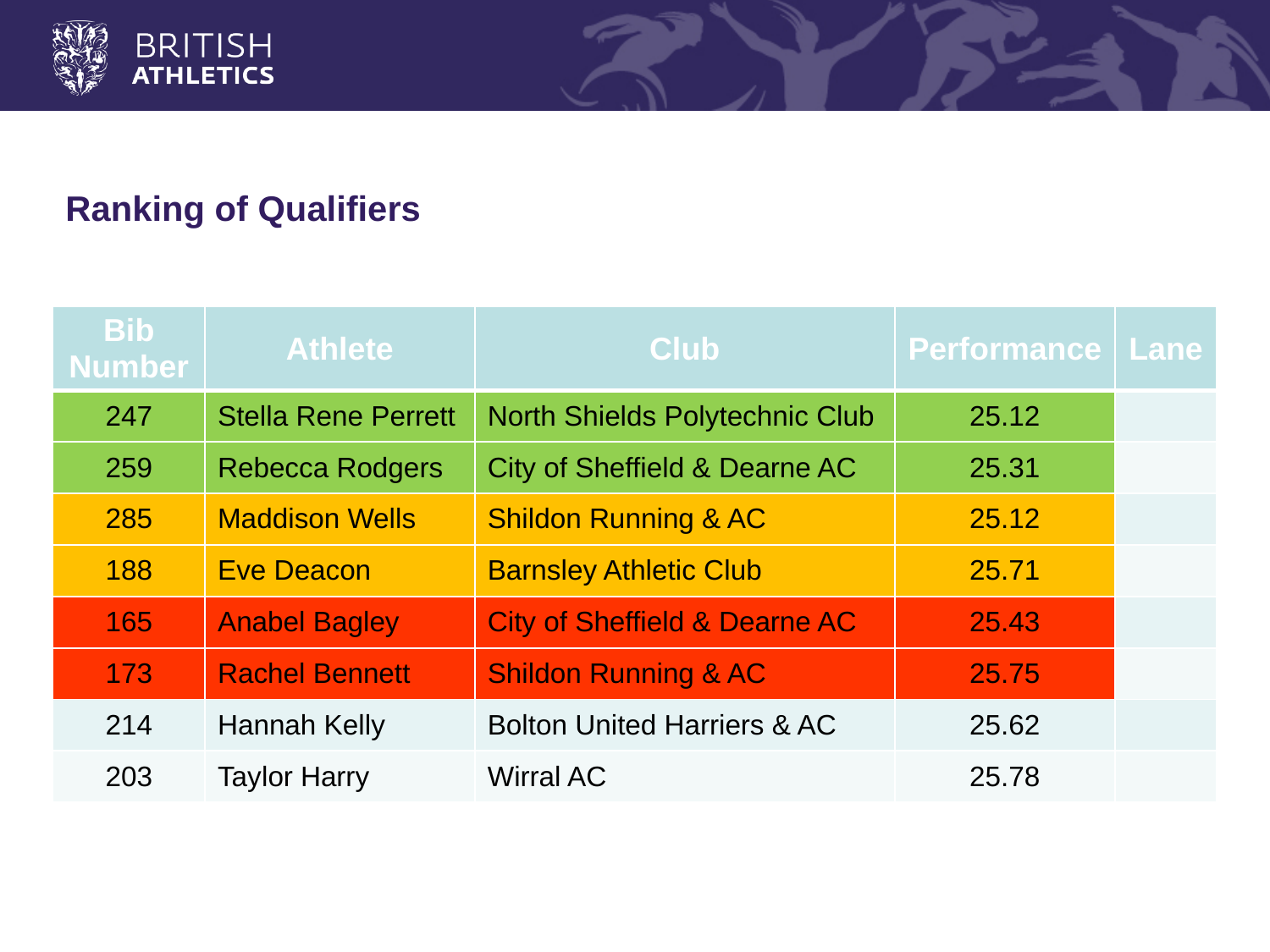

# Ranking of Qualifiers
| Bib Number | Athlete | Club | Performance | Lane |
| --- | --- | --- | --- | --- |
| 247 | Stella Rene Perrett | North Shields Polytechnic Club | 25.12 |  |
| 259 | Rebecca Rodgers | City of Sheffield & Dearne AC | 25.31 |  |
| 285 | Maddison Wells | Shildon Running & AC | 25.12 |  |
| 188 | Eve Deacon | Barnsley Athletic Club | 25.71 |  |
| 165 | Anabel Bagley | City of Sheffield & Dearne AC | 25.43 |  |
| 173 | Rachel Bennett | Shildon Running & AC | 25.75 |  |
| 214 | Hannah Kelly | Bolton United Harriers & AC | 25.62 |  |
| 203 | Taylor Harry | Wirral AC | 25.78 |  |